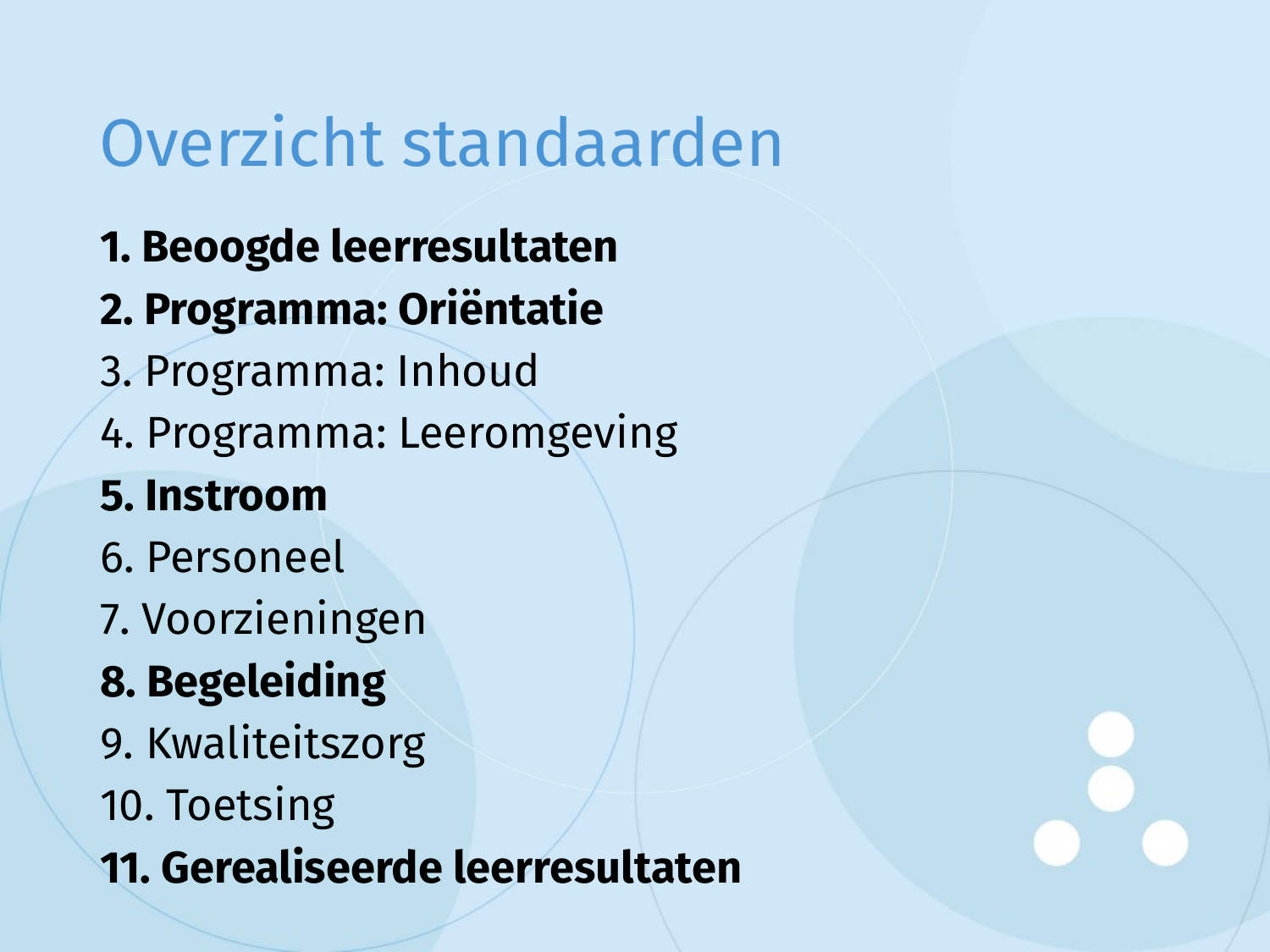

# Overzicht standaarden
1. Beoogde leerresultaten
2. Programma: Oriëntatie
3. Programma: Inhoud
4. Programma: Leeromgeving
5. Instroom
6. Personeel
7. Voorzieningen
8. Begeleiding
9. Kwaliteitszorg
10. Toetsing
11. Gerealiseerde leerresultaten